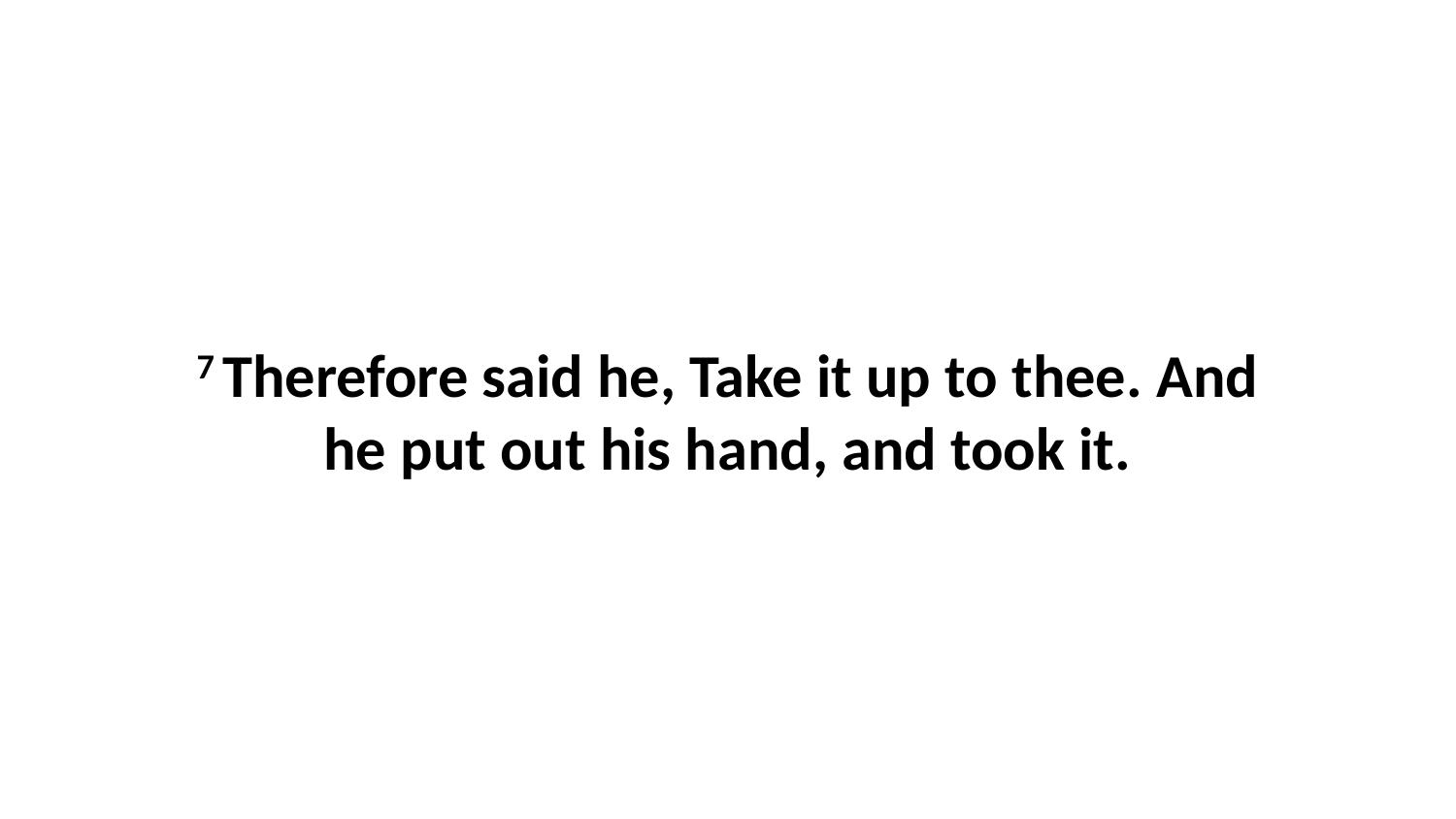

7 Therefore said he, Take it up to thee. And he put out his hand, and took it.